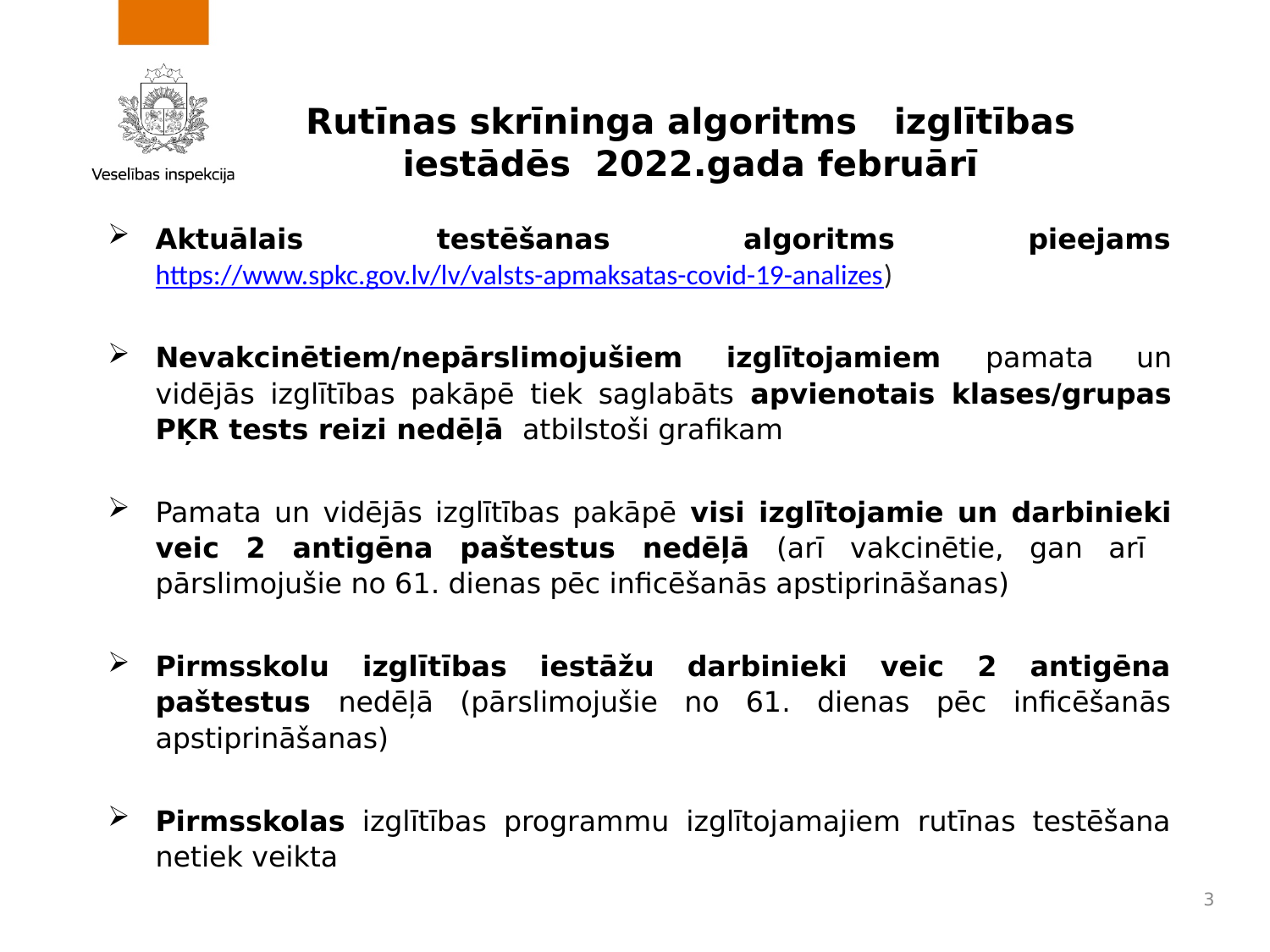

Rutīnas skrīninga algoritms   izglītības iestādēs  2022.gada februārī
Aktuālais testēšanas algoritms pieejams https://www.spkc.gov.lv/lv/valsts-apmaksatas-covid-19-analizes)

Nevakcinētiem/nepārslimojušiem izglītojamiem pamata un vidējās izglītības pakāpē tiek saglabāts apvienotais klases/grupas PĶR tests reizi nedēļā  atbilstoši grafikam

Pamata un vidējās izglītības pakāpē visi izglītojamie un darbinieki veic 2 antigēna paštestus nedēļā (arī vakcinētie, gan arī  pārslimojušie no 61. dienas pēc inficēšanās apstiprināšanas)

Pirmsskolu izglītības iestāžu darbinieki veic 2 antigēna paštestus nedēļā (pārslimojušie no 61. dienas pēc inficēšanās apstiprināšanas)

Pirmsskolas izglītības programmu izglītojamajiem rutīnas testēšana netiek veikta

3